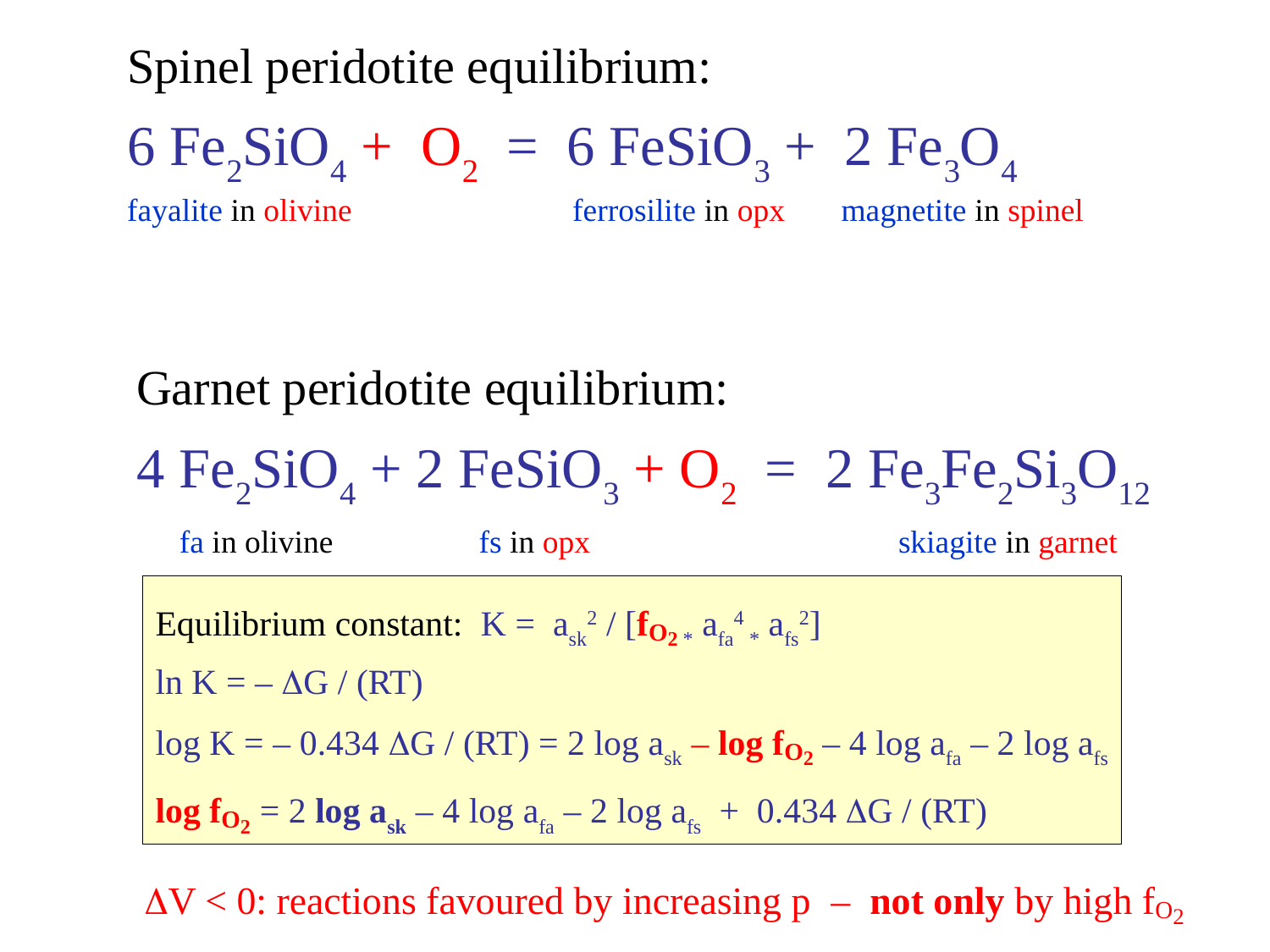

Spinel peridotite equilibrium:
6 Fe2SiO4 +  O2  =  6 FeSiO3 +  2 Fe3O4
fayalite in olivine		        ferrosilite in opx       magnetite in spinel
Garnet peridotite equilibrium:
4 Fe2SiO4 + 2 FeSiO3 + O2  =  2 Fe3Fe2Si3O12
       fa in olivine	           fs in opx 			skiagite in garnet
Equilibrium constant:  K =  ask2 / [fO2 * afa4 * afs2]
ln K = – ΔG / (RT)
log K = – 0.434 ΔG / (RT) = 2 log ask – log fO2 – 4 log afa – 2 log afs
log fO2 = 2 log ask – 4 log afa – 2 log afs  +  0.434 ΔG / (RT)
ΔV < 0: reactions favoured by increasing p  –  not only by high fO2